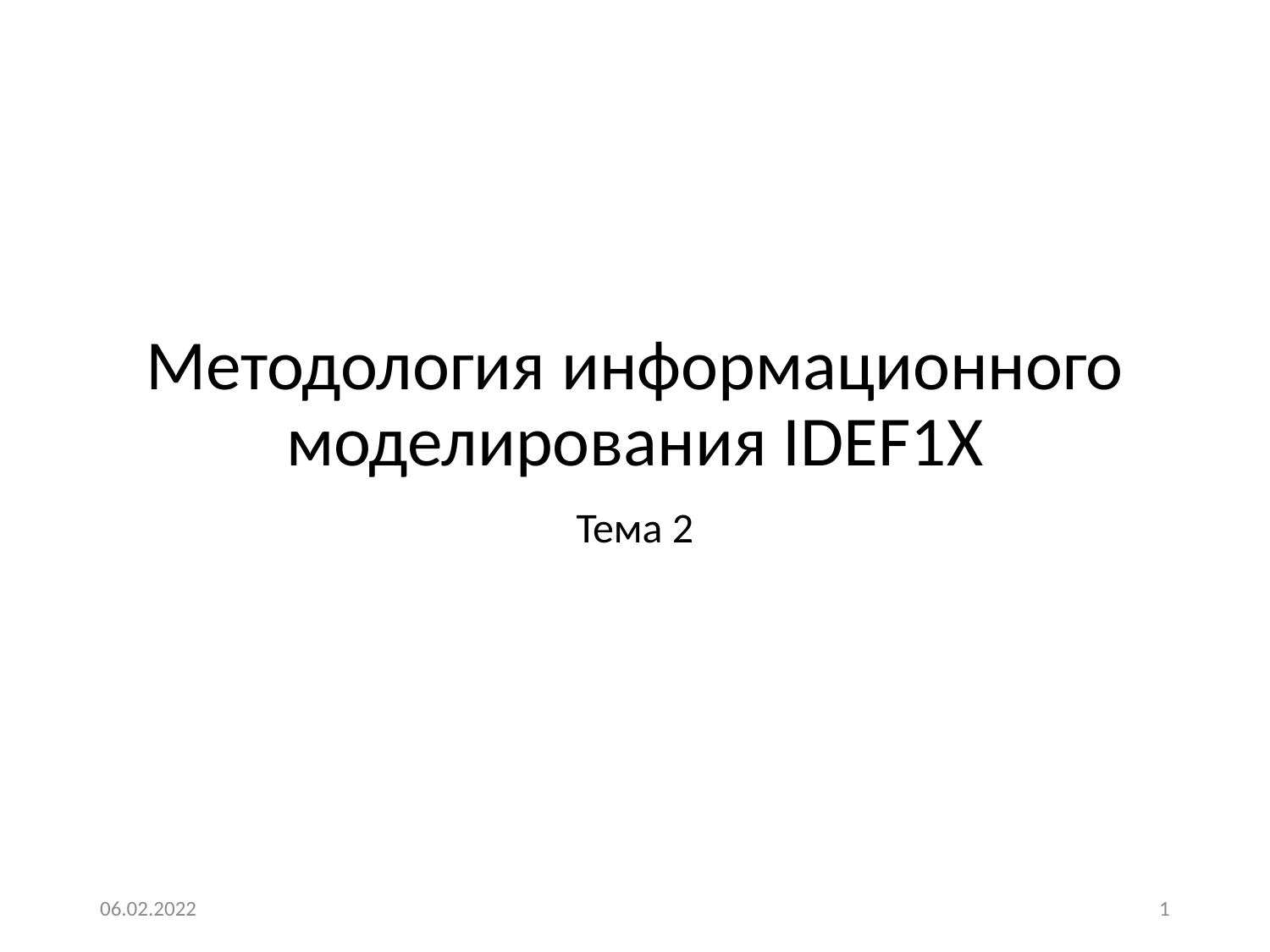

# Методология информационного моделирования IDEF1X
Тема 2
06.02.2022
1